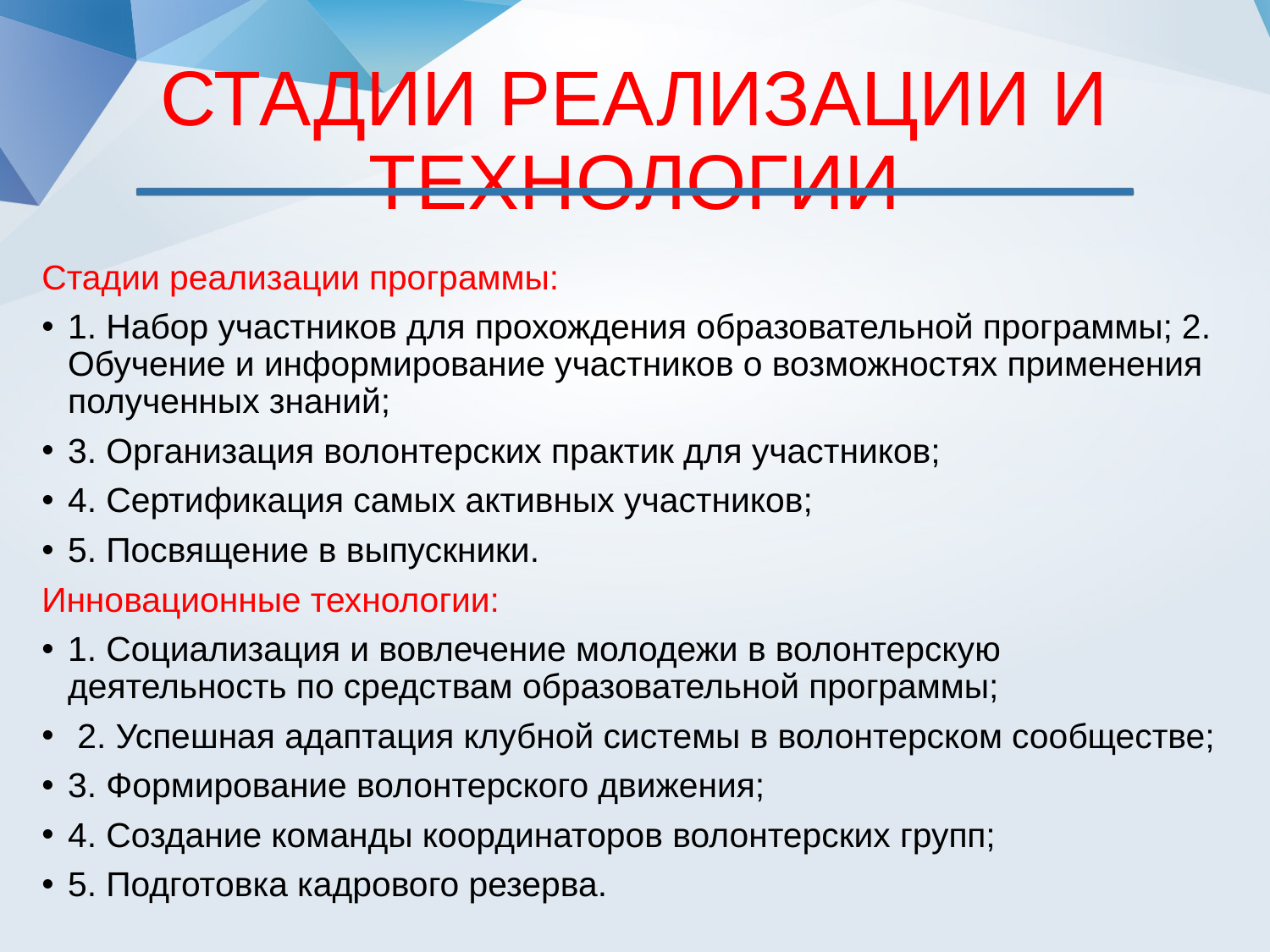

# СТАДИИ РЕАЛИЗАЦИИ И ТЕХНОЛОГИИ

Стадии реализации программы:
1. Набор участников для прохождения образовательной программы; 2. Обучение и информирование участников о возможностях применения полученных знаний;
3. Организация волонтерских практик для участников;
4. Сертификация самых активных участников;
5. Посвящение в выпускники.
Инновационные технологии:
1. Социализация и вовлечение молодежи в волонтерскую деятельность по средствам образовательной программы;
 2. Успешная адаптация клубной системы в волонтерском сообществе;
3. Формирование волонтерского движения;
4. Создание команды координаторов волонтерских групп;
5. Подготовка кадрового резерва.